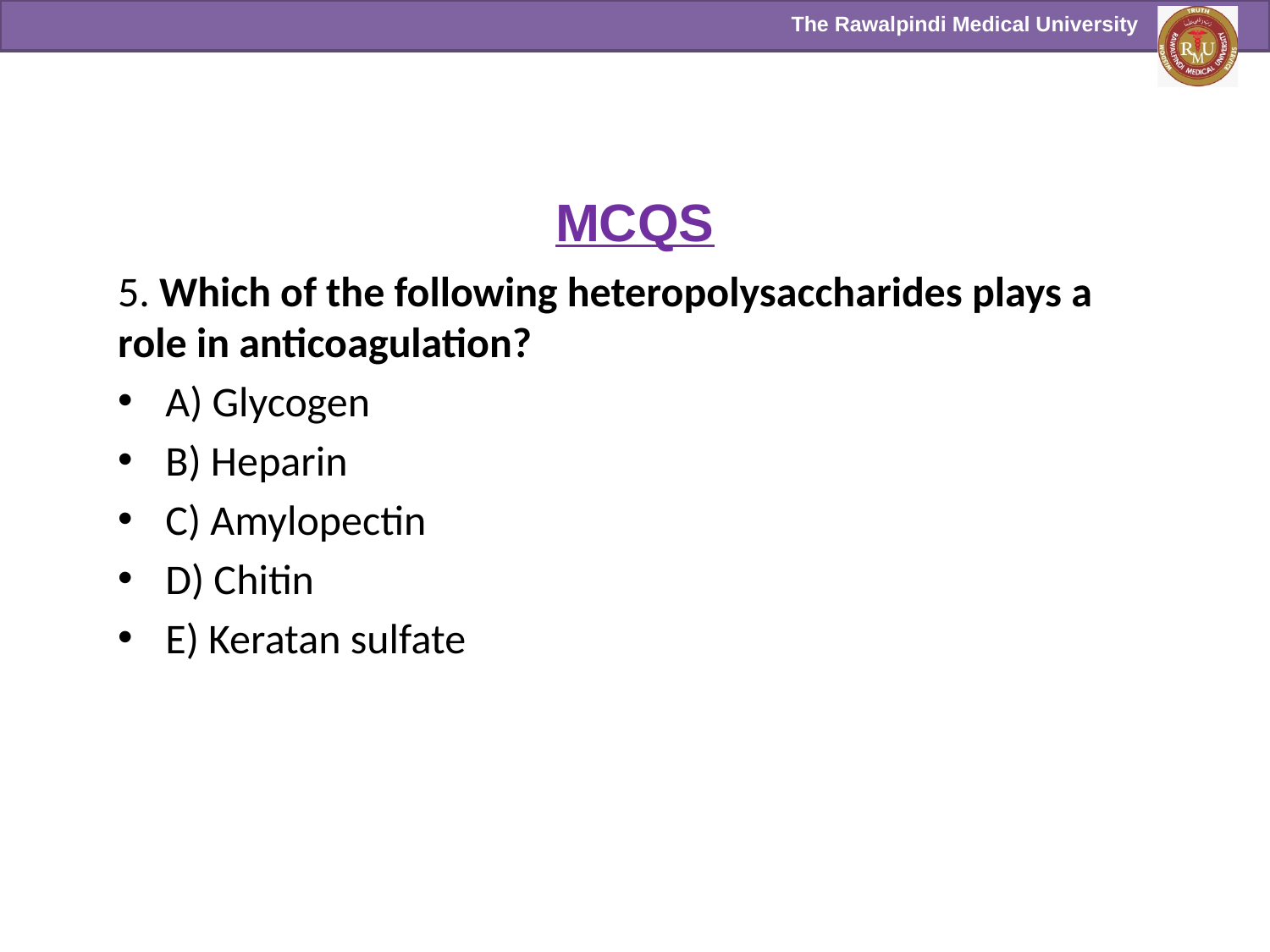

MCQS
5. Which of the following heteropolysaccharides plays a role in anticoagulation?
A) Glycogen
B) Heparin
C) Amylopectin
D) Chitin
E) Keratan sulfate